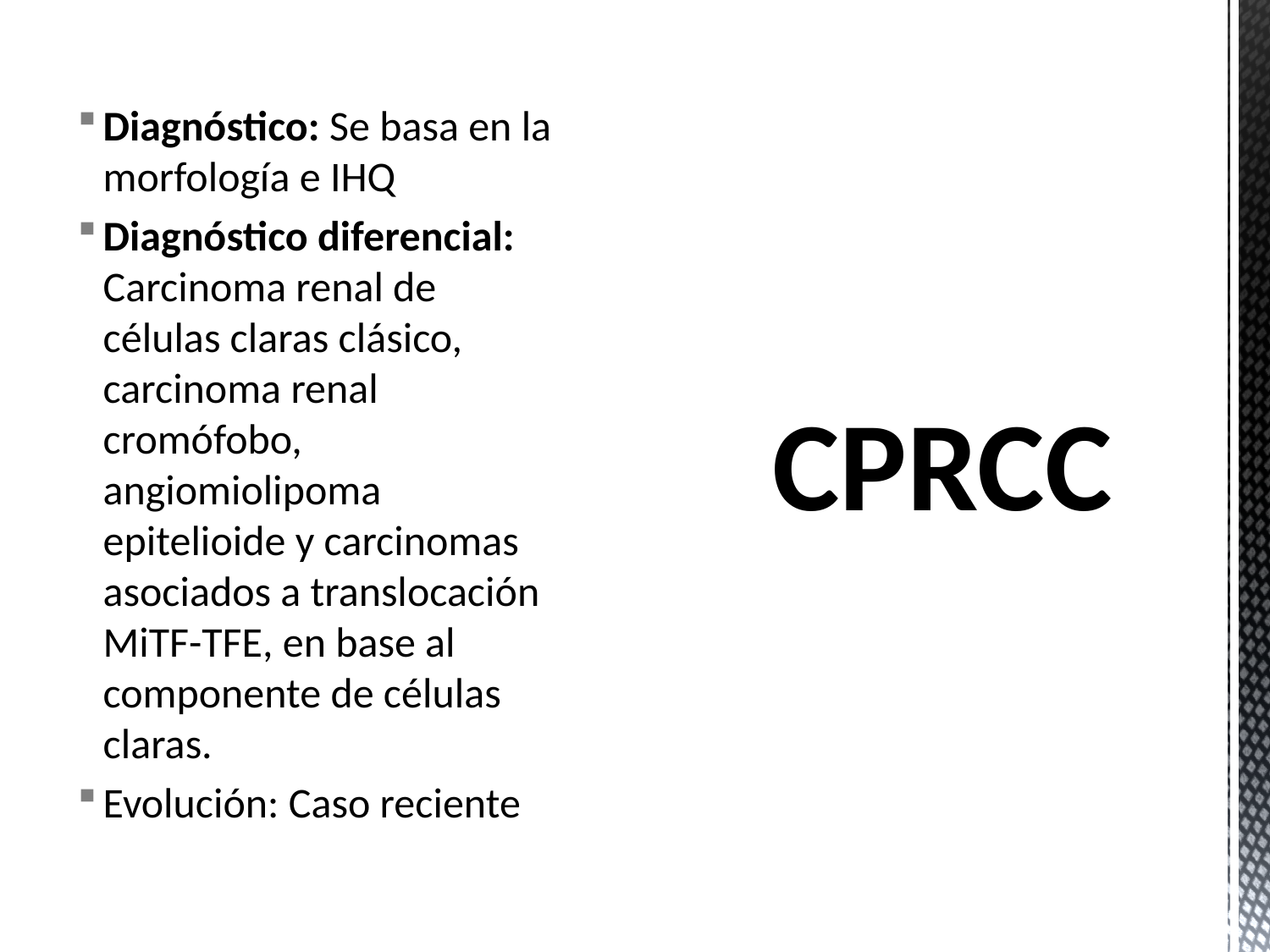

# CPRCC
Diagnóstico: Se basa en la morfología e IHQ
Diagnóstico diferencial: Carcinoma renal de células claras clásico, carcinoma renal cromófobo, angiomiolipoma epitelioide y carcinomas asociados a translocación MiTF-TFE, en base al componente de células claras.
Evolución: Caso reciente